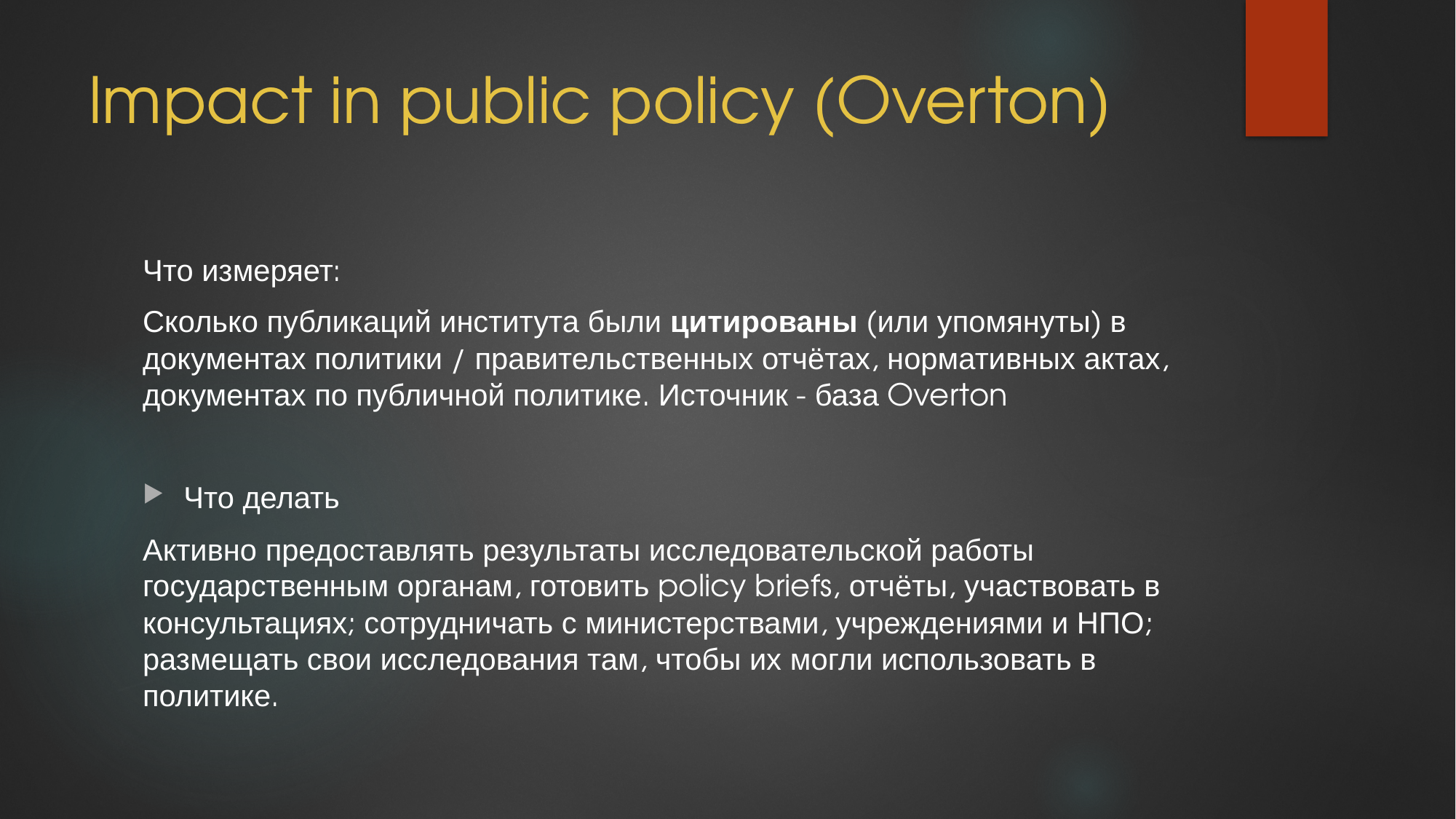

# Impact in public policy (Overton)
Что измеряет:
Сколько публикаций института были цитированы (или упомянуты) в документах политики / правительственных отчётах, нормативных актах, документах по публичной политике. Источник - база Overton

Что делать
Активно предоставлять результаты исследовательской работы государственным органам, готовить policy briefs, отчёты, участвовать в консультациях; сотрудничать с министерствами, учреждениями и НПО; размещать свои исследования там, чтобы их могли использовать в политике.